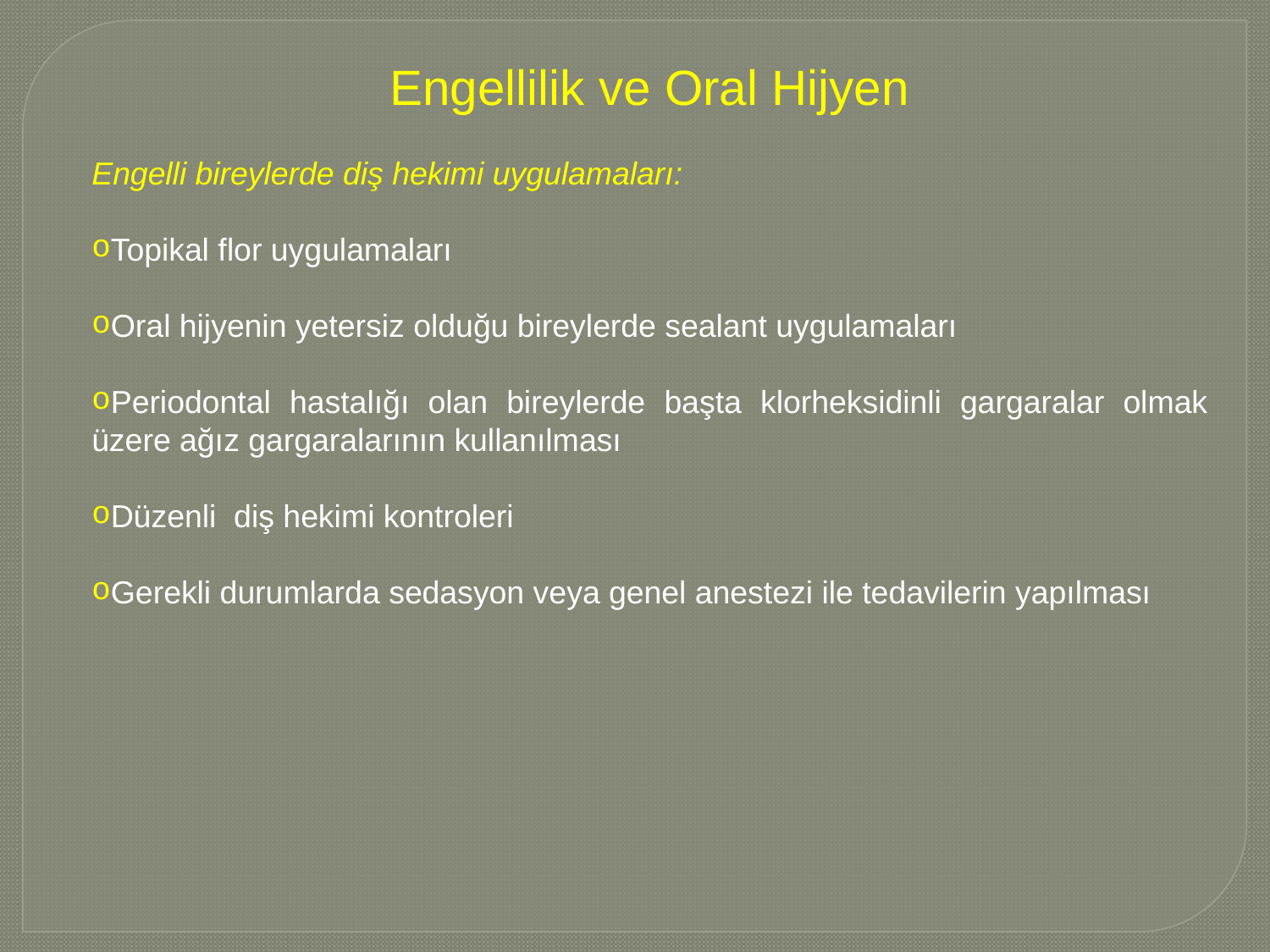

Engellilik ve Oral Hijyen

Engelli bireylerde diş hekimi uygulamaları:

Topikal flor uygulamaları

Oral hijyenin yetersiz olduğu bireylerde sealant uygulamaları

Periodontal hastalığı olan bireylerde başta klorheksidinli gargaralar olmak üzere ağız gargaralarının kullanılması

Düzenli  diş hekimi kontroleri

Gerekli durumlarda sedasyon veya genel anestezi ile tedavilerin yapılması